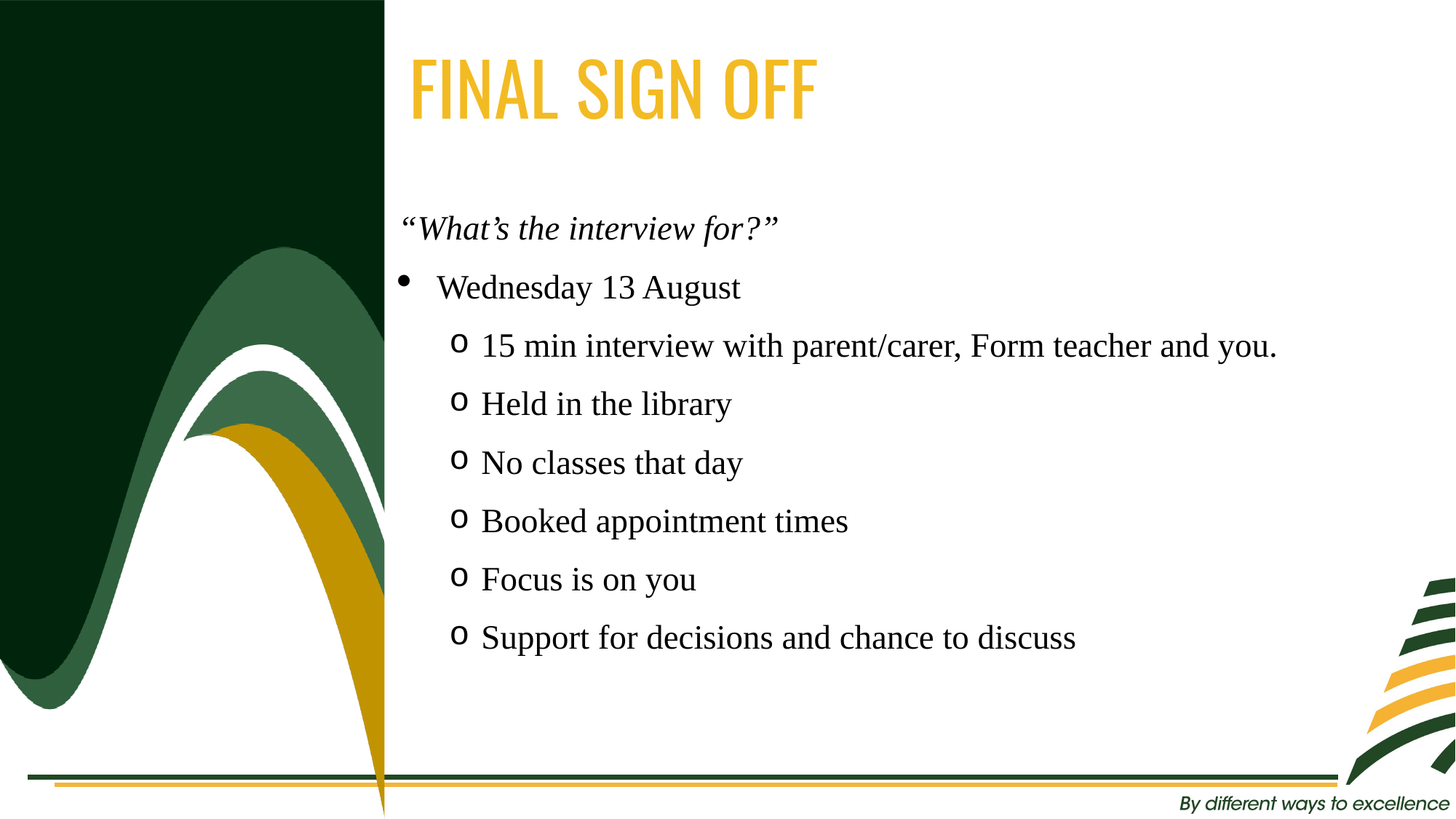

FINAL SIGN OFF
“What’s the interview for?”
Wednesday 13 August
15 min interview with parent/carer, Form teacher and you.
Held in the library
No classes that day
Booked appointment times
Focus is on you
Support for decisions and chance to discuss